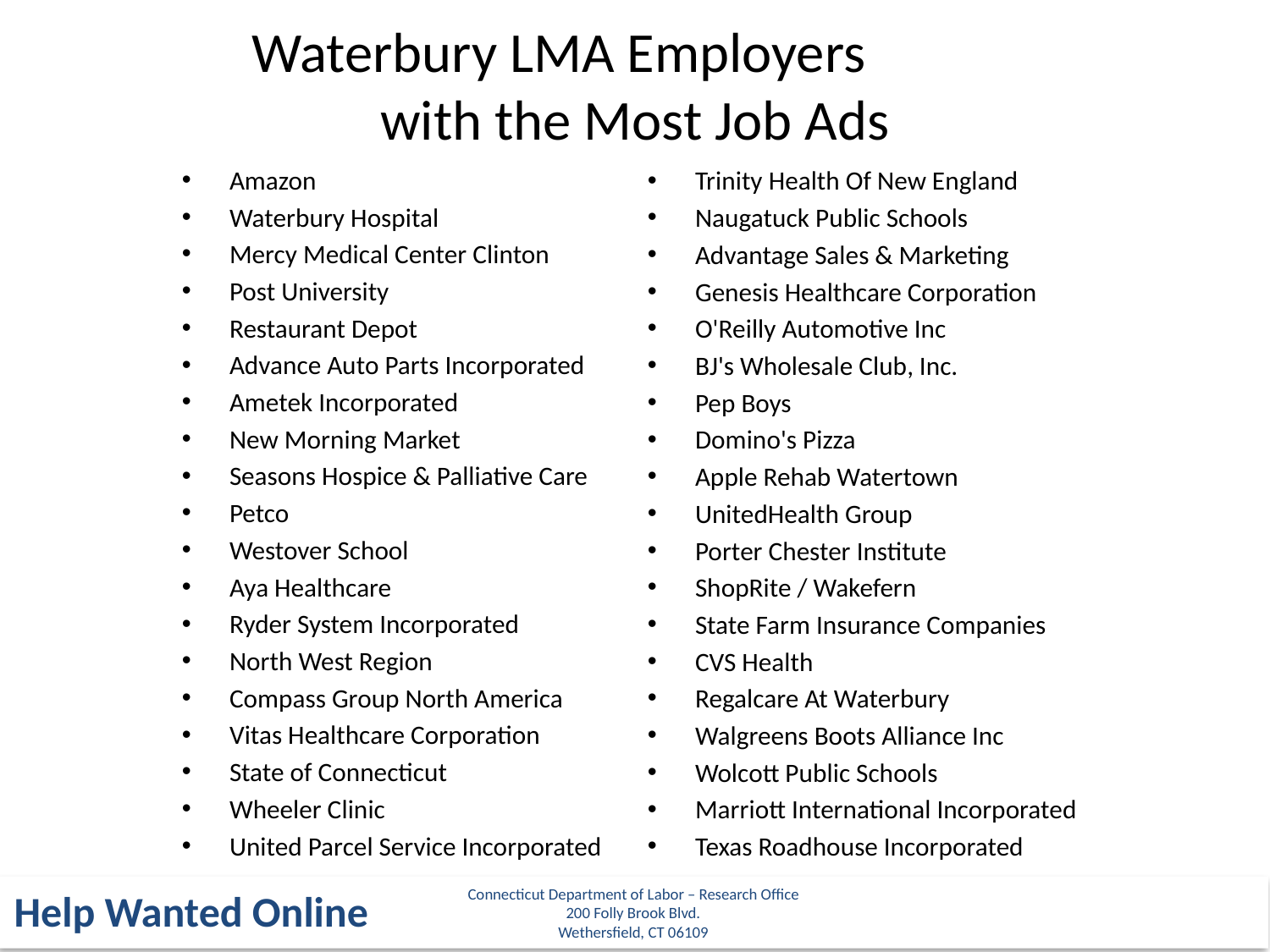

Waterbury LMA Employers
with the Most Job Ads
Amazon
Waterbury Hospital
Mercy Medical Center Clinton
Post University
Restaurant Depot
Advance Auto Parts Incorporated
Ametek Incorporated
New Morning Market
Seasons Hospice & Palliative Care
Petco
Westover School
Aya Healthcare
Ryder System Incorporated
North West Region
Compass Group North America
Vitas Healthcare Corporation
State of Connecticut
Wheeler Clinic
United Parcel Service Incorporated
Trinity Health Of New England
Naugatuck Public Schools
Advantage Sales & Marketing
Genesis Healthcare Corporation
O'Reilly Automotive Inc
BJ's Wholesale Club, Inc.
Pep Boys
Domino's Pizza
Apple Rehab Watertown
UnitedHealth Group
Porter Chester Institute
ShopRite / Wakefern
State Farm Insurance Companies
CVS Health
Regalcare At Waterbury
Walgreens Boots Alliance Inc
Wolcott Public Schools
Marriott International Incorporated
Texas Roadhouse Incorporated
Connecticut Department of Labor – Research Office
200 Folly Brook Blvd.
Wethersfield, CT 06109
Help Wanted Online
41